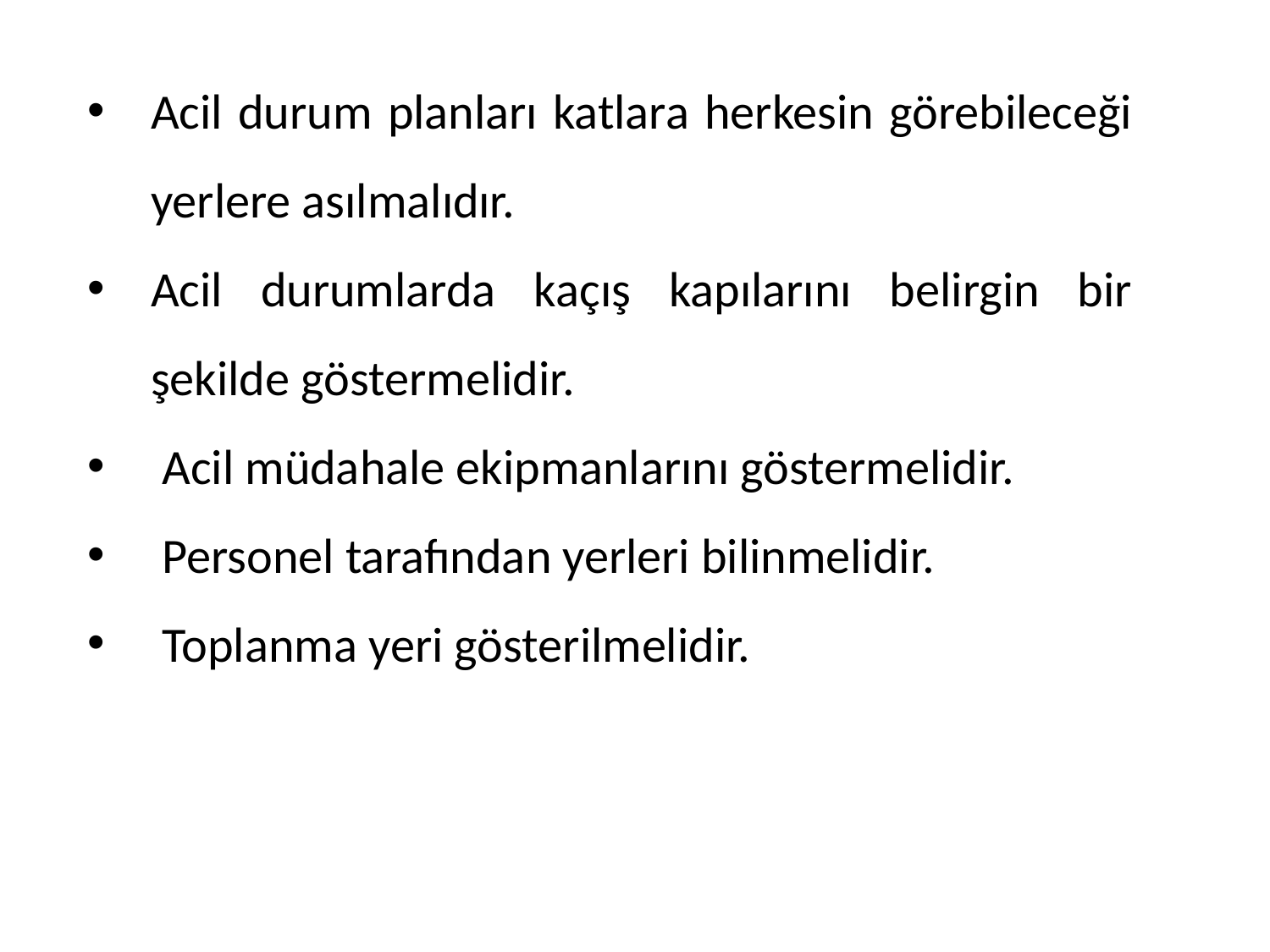

Acil durum planları katlara herkesin görebileceği yerlere asılmalıdır.
Acil durumlarda kaçış kapılarını belirgin bir şekilde göstermelidir.
 Acil müdahale ekipmanlarını göstermelidir.
 Personel tarafından yerleri bilinmelidir.
 Toplanma yeri gösterilmelidir.